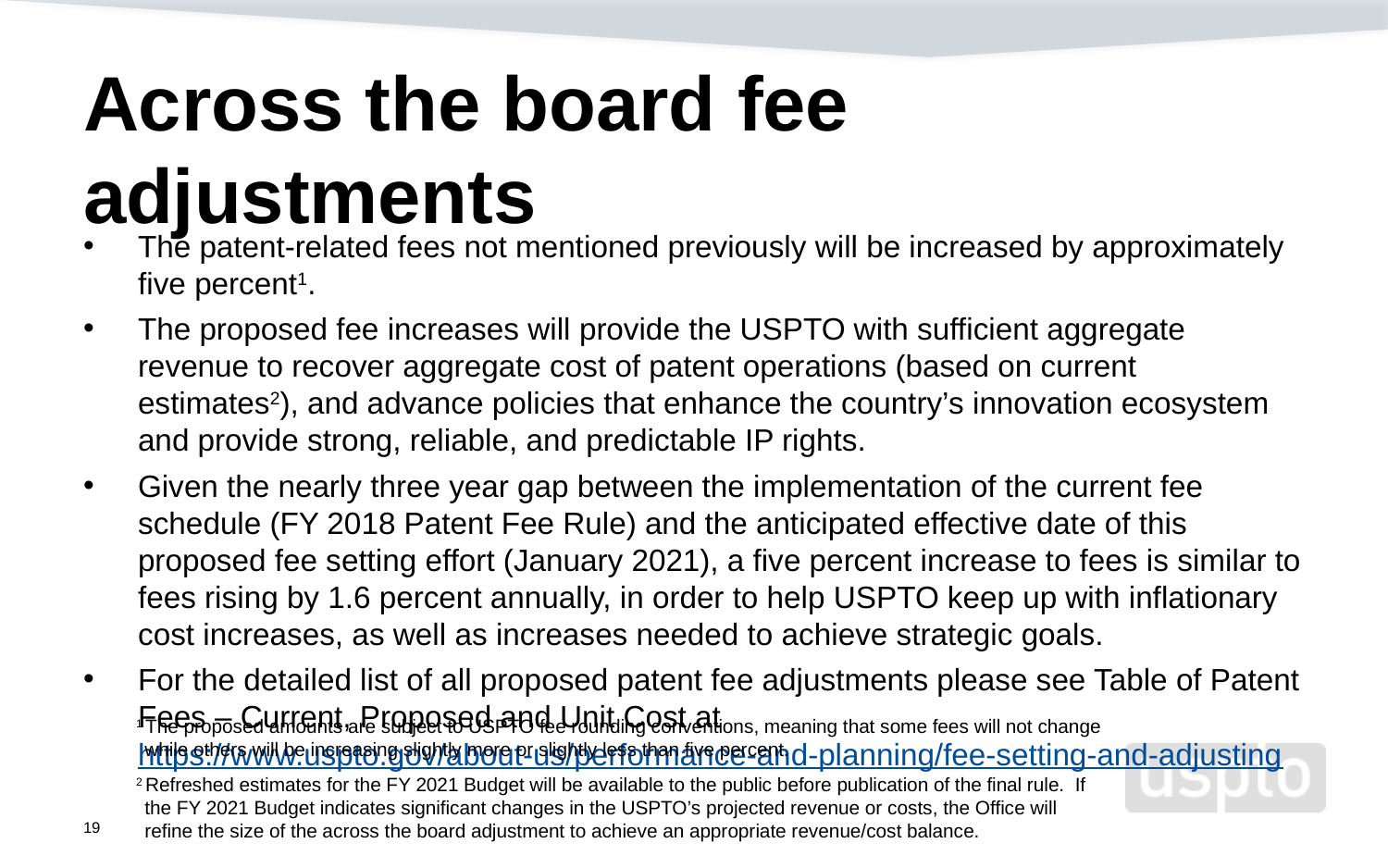

# Across the board fee adjustments
The patent-related fees not mentioned previously will be increased by approximately five percent1.
The proposed fee increases will provide the USPTO with sufficient aggregate revenue to recover aggregate cost of patent operations (based on current estimates2), and advance policies that enhance the country’s innovation ecosystem and provide strong, reliable, and predictable IP rights.
Given the nearly three year gap between the implementation of the current fee schedule (FY 2018 Patent Fee Rule) and the anticipated effective date of this proposed fee setting effort (January 2021), a five percent increase to fees is similar to fees rising by 1.6 percent annually, in order to help USPTO keep up with inflationary cost increases, as well as increases needed to achieve strategic goals.
For the detailed list of all proposed patent fee adjustments please see Table of Patent Fees – Current, Proposed and Unit Cost at https://www.uspto.gov/about-us/performance-and-planning/fee-setting-and-adjusting
1 The proposed amounts are subject to USPTO fee rounding conventions, meaning that some fees will not change while others will be increasing slightly more or slightly less than five percent.
2 Refreshed estimates for the FY 2021 Budget will be available to the public before publication of the final rule.  If the FY 2021 Budget indicates significant changes in the USPTO’s projected revenue or costs, the Office will refine the size of the across the board adjustment to achieve an appropriate revenue/cost balance.
19